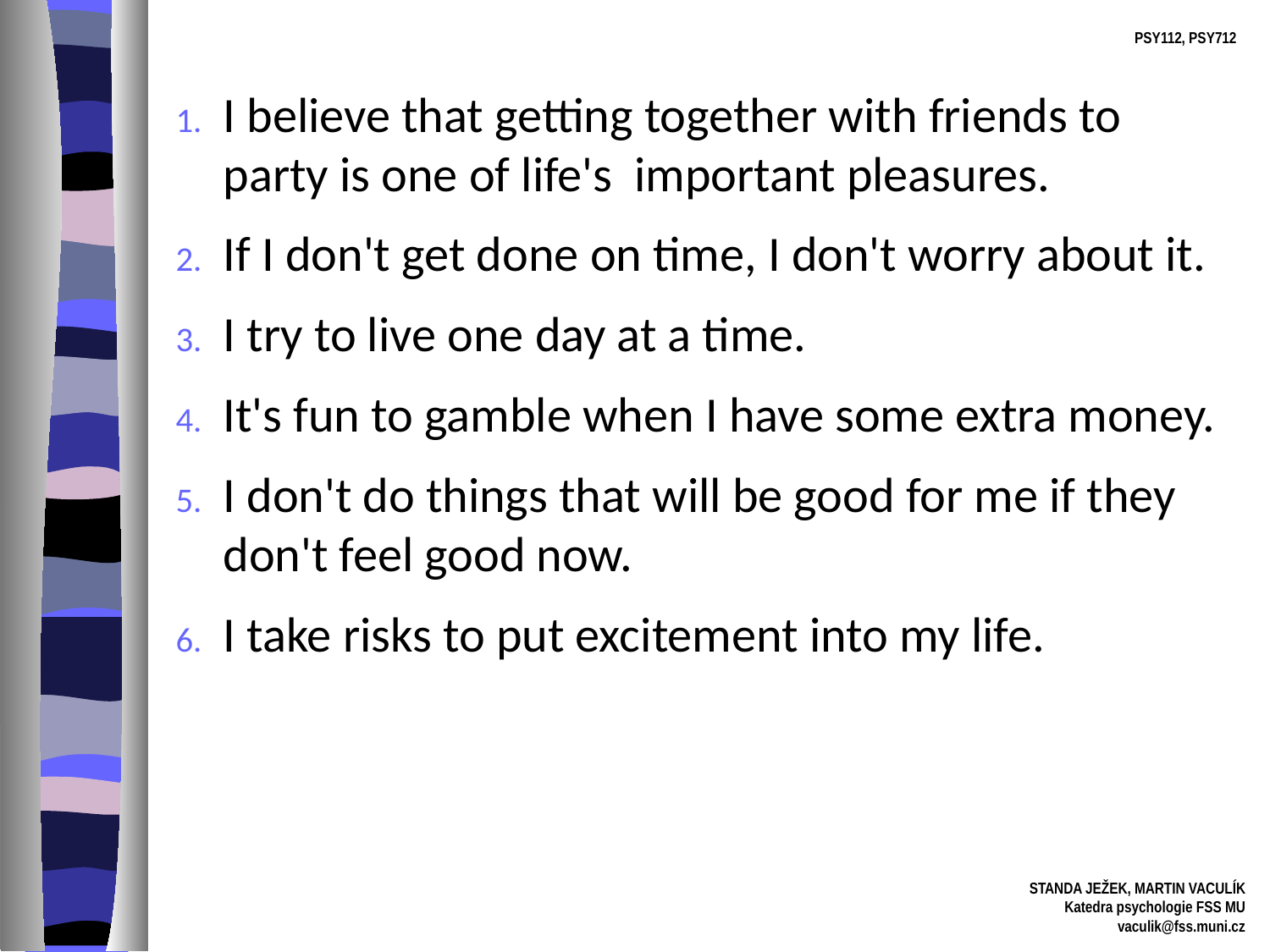

I believe that getting together with friends to party is one of life's  important pleasures.
If I don't get done on time, I don't worry about it.
I try to live one day at a time.
It's fun to gamble when I have some extra money.
I don't do things that will be good for me if they don't feel good now.
I take risks to put excitement into my life.